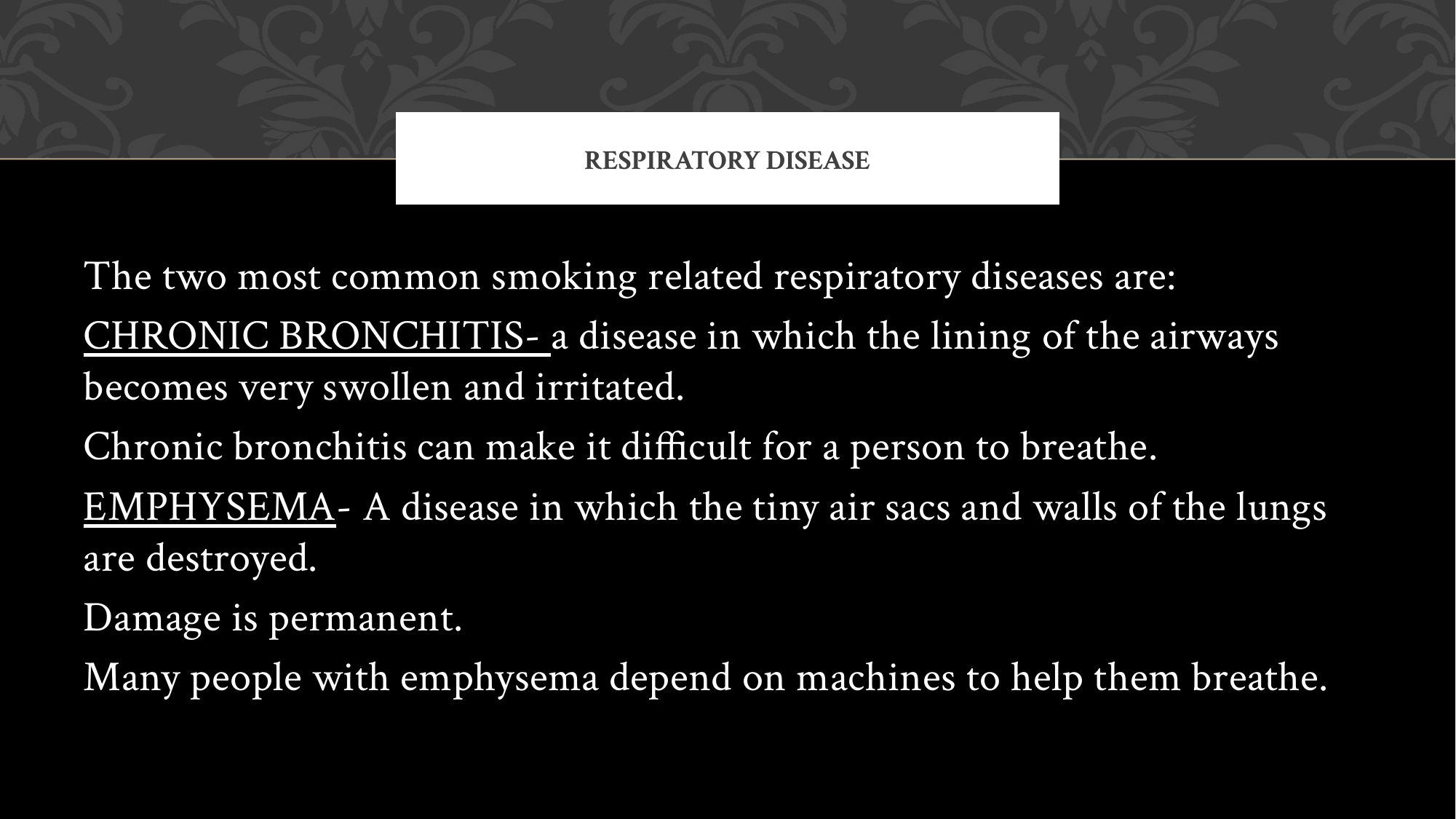

# Respiratory Disease
The two most common smoking related respiratory diseases are:
CHRONIC BRONCHITIS- a disease in which the lining of the airways becomes very swollen and irritated.
Chronic bronchitis can make it difficult for a person to breathe.
EMPHYSEMA- A disease in which the tiny air sacs and walls of the lungs are destroyed.
Damage is permanent.
Many people with emphysema depend on machines to help them breathe.